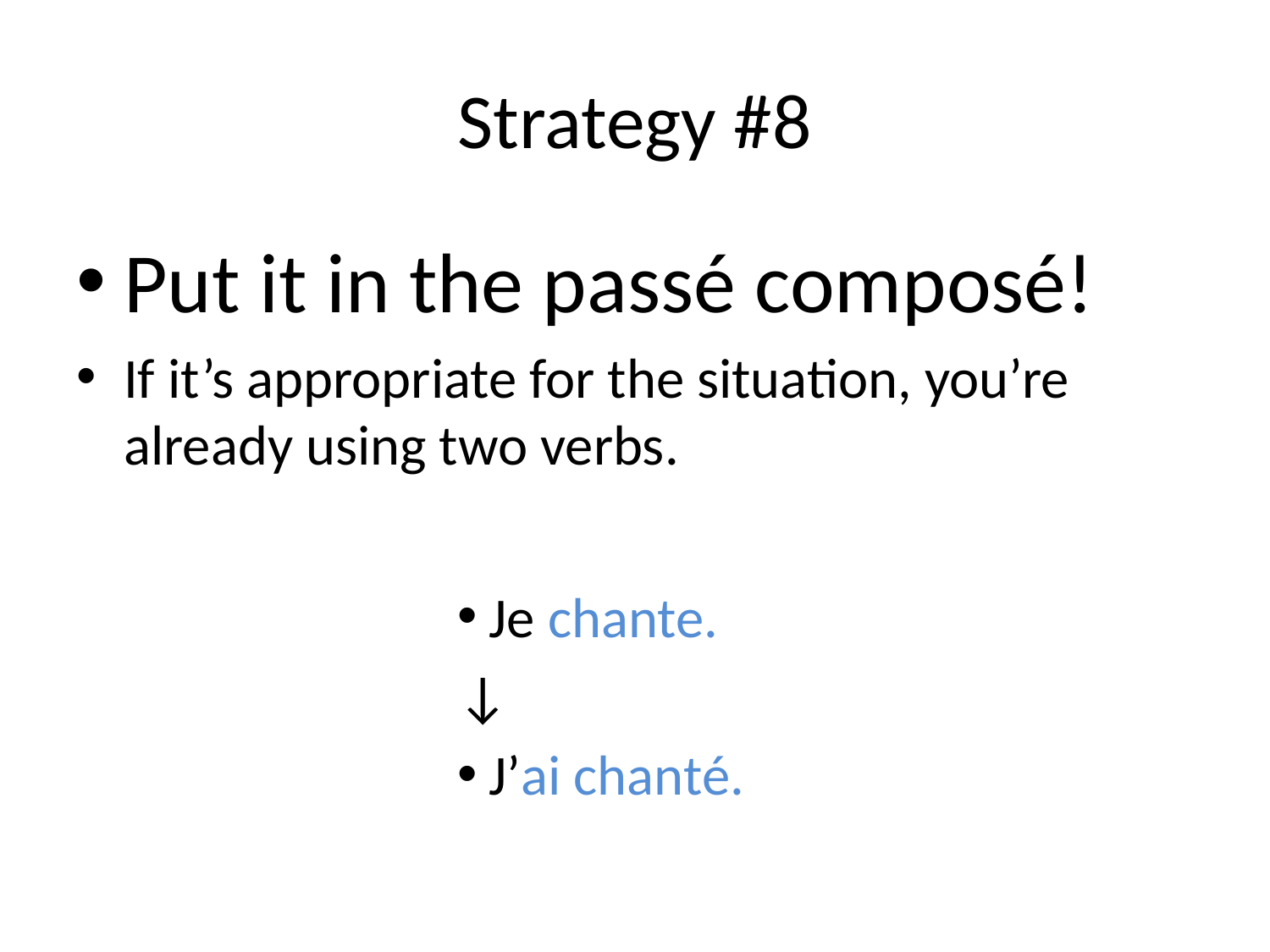

# Strategy #8
Put it in the passé composé!
If it’s appropriate for the situation, you’re already using two verbs.

Je chante.
↓
J’ai chanté.